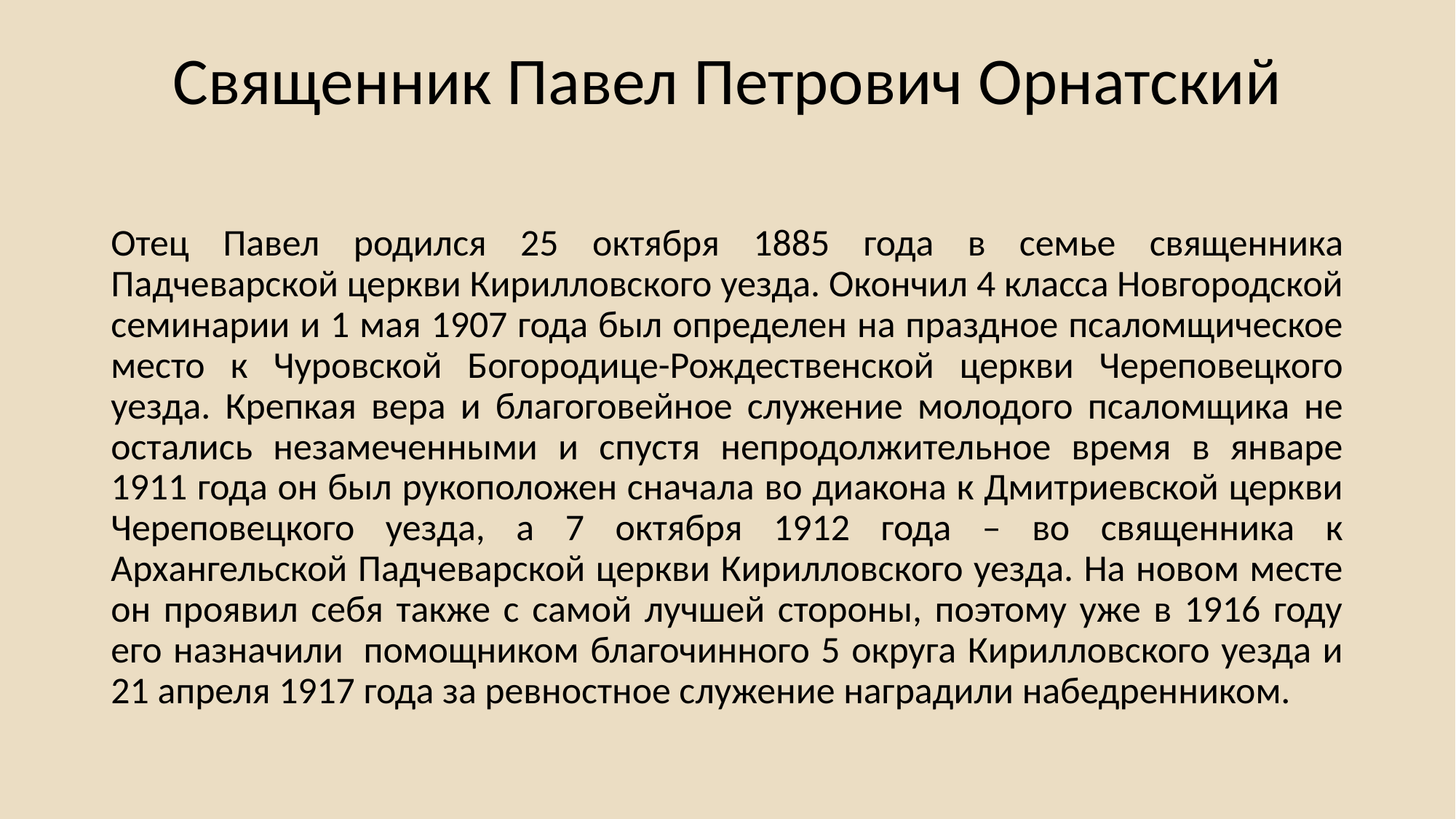

# Священник Павел Петрович Орнатский
Отец Павел родился 25 октября 1885 года в семье священника Падчеварской церкви Кирилловского уезда. Окончил 4 класса Новгородской семинарии и 1 мая 1907 года был определен на праздное псаломщическое место к Чуровской Богородице-Рождественской церкви Череповецкого уезда. Крепкая вера и благоговейное служение молодого псаломщика не остались незамеченными и спустя непродолжительное время в январе 1911 года он был рукоположен сначала во диакона к Дмитриевской церкви Череповецкого уезда, а 7 октября 1912 года – во священника к Архангельской Падчеварской церкви Кирилловского уезда. На новом месте он проявил себя также с самой лучшей стороны, поэтому уже в 1916 году его назначили  помощником благочинного 5 округа Кирилловского уезда и 21 апреля 1917 года за ревностное служение наградили набедренником.